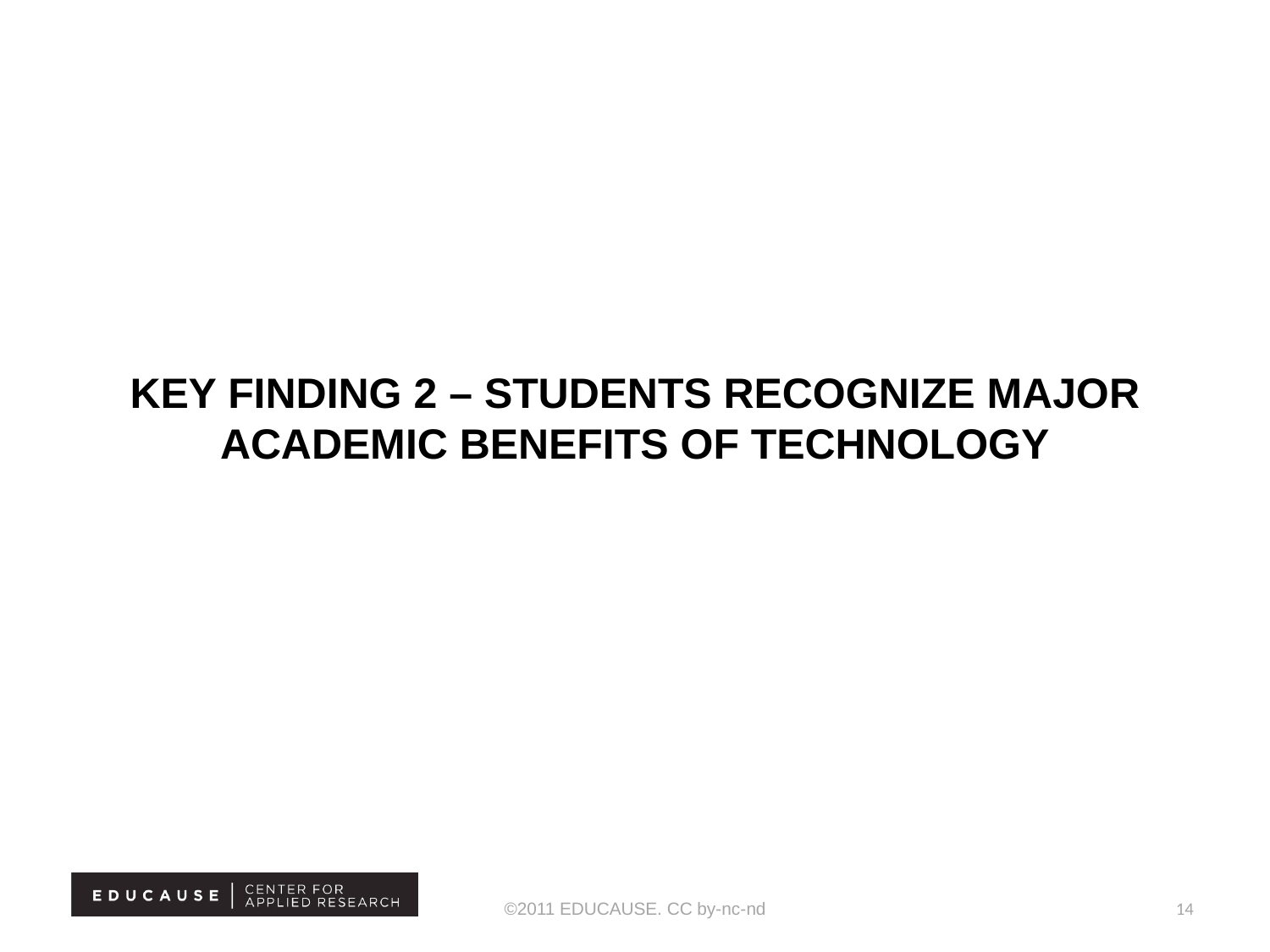

# Key finding 2 – students recognize major academic benefits of technology
©2011 EDUCAUSE. CC by-nc-nd
14